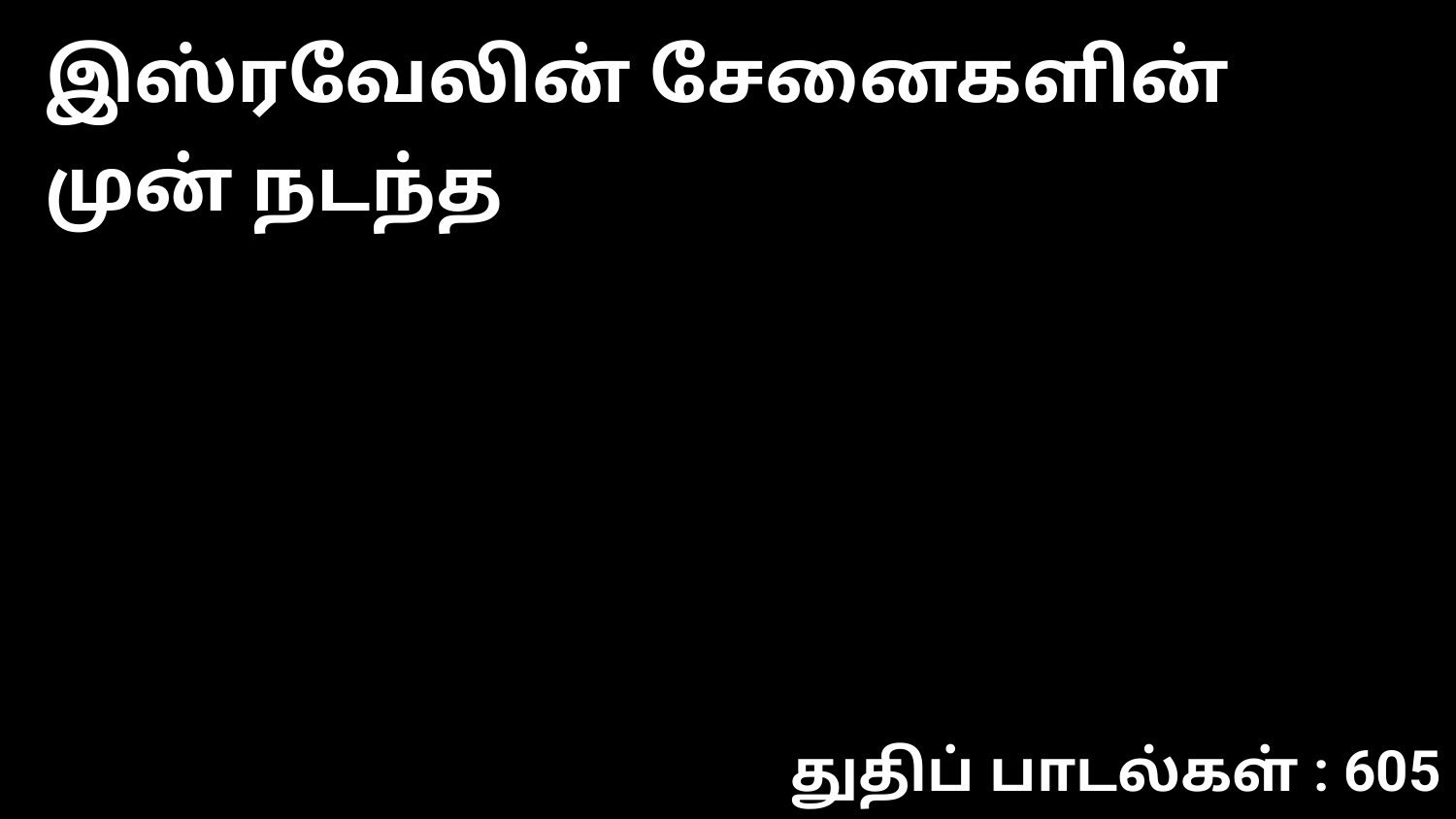

இஸ்ரவேலின் சேனைகளின் முன் நடந்த
துதிப் பாடல்கள் : 605